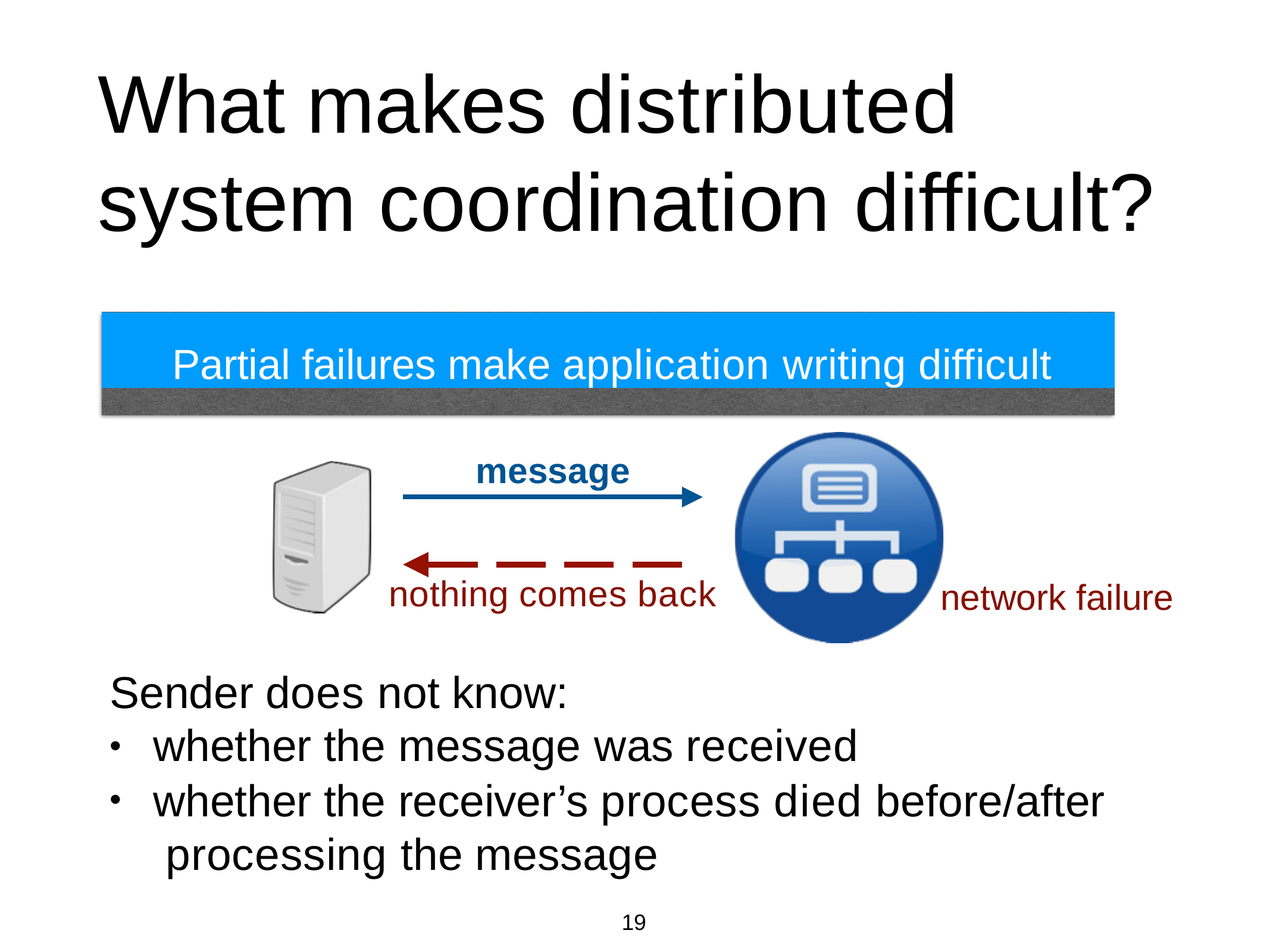

# What makes distributed  system coordination difficult?

Partial failures make application writing difficult

message

nothing comes back
network failure
Sender does not know:
whether the message was received
whether the receiver’s process died before/after  processing the message
19
•
•